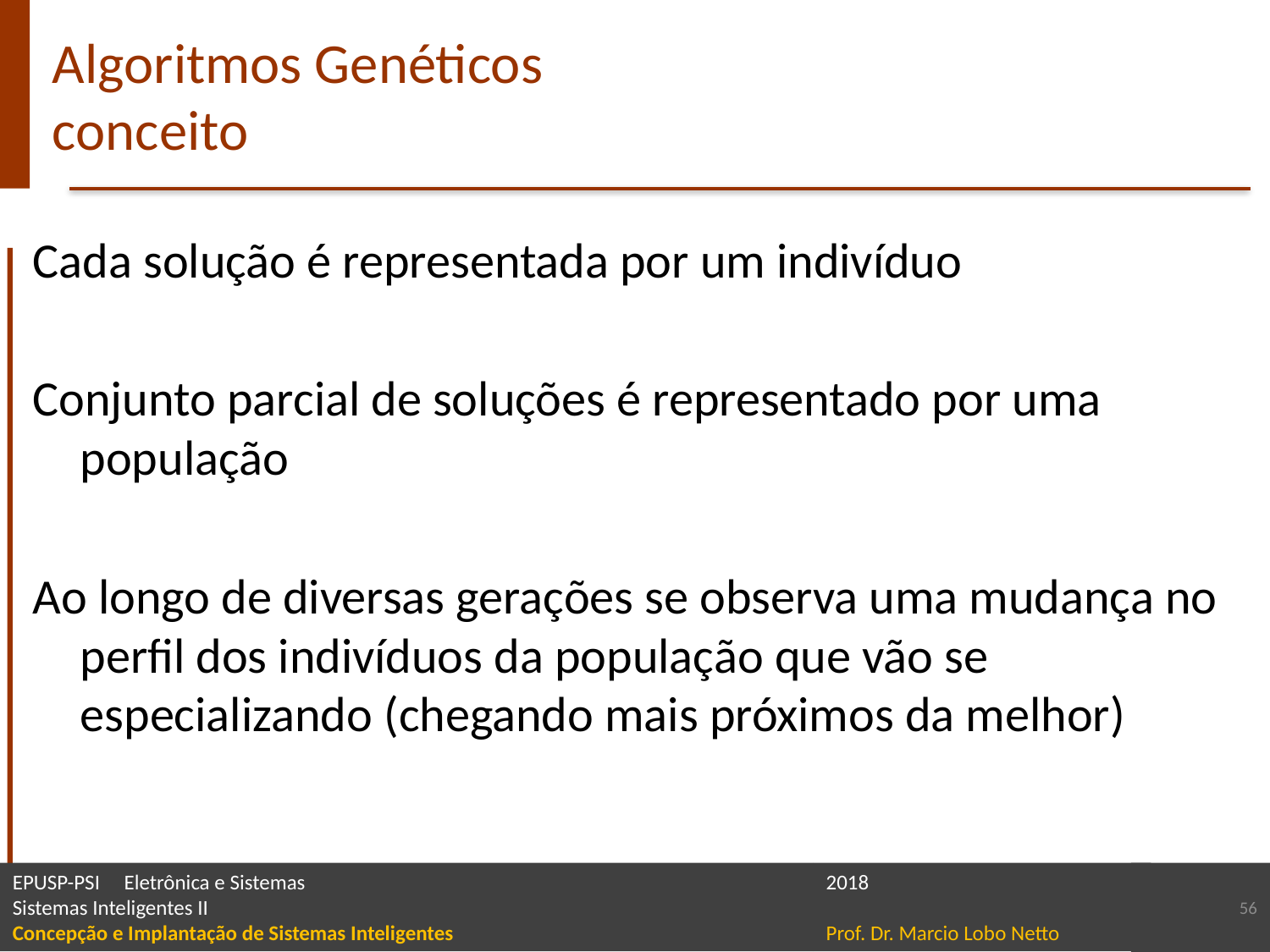

# Algoritmos Genéticos conceito
Cada solução é representada por um indivíduo

Conjunto parcial de soluções é representado por uma população

Ao longo de diversas gerações se observa uma mudança no perfil dos indivíduos da população que vão se especializando (chegando mais próximos da melhor)

56